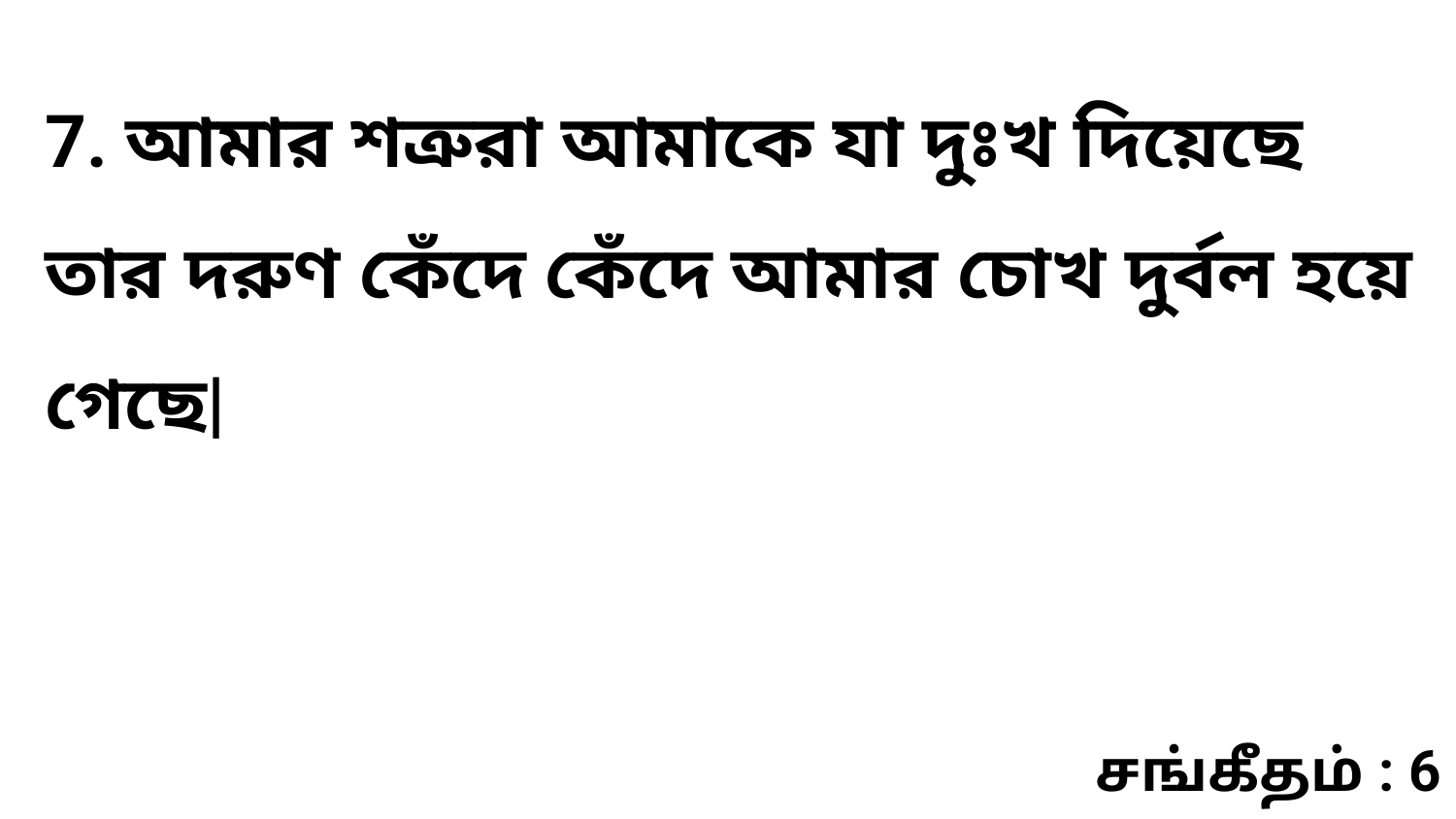

7. আমার শত্রুরা আমাকে যা দুঃখ দিয়েছে তার দরুণ কেঁদে কেঁদে আমার চোখ দুর্বল হয়ে গেছে|
சங்கீதம் : 6